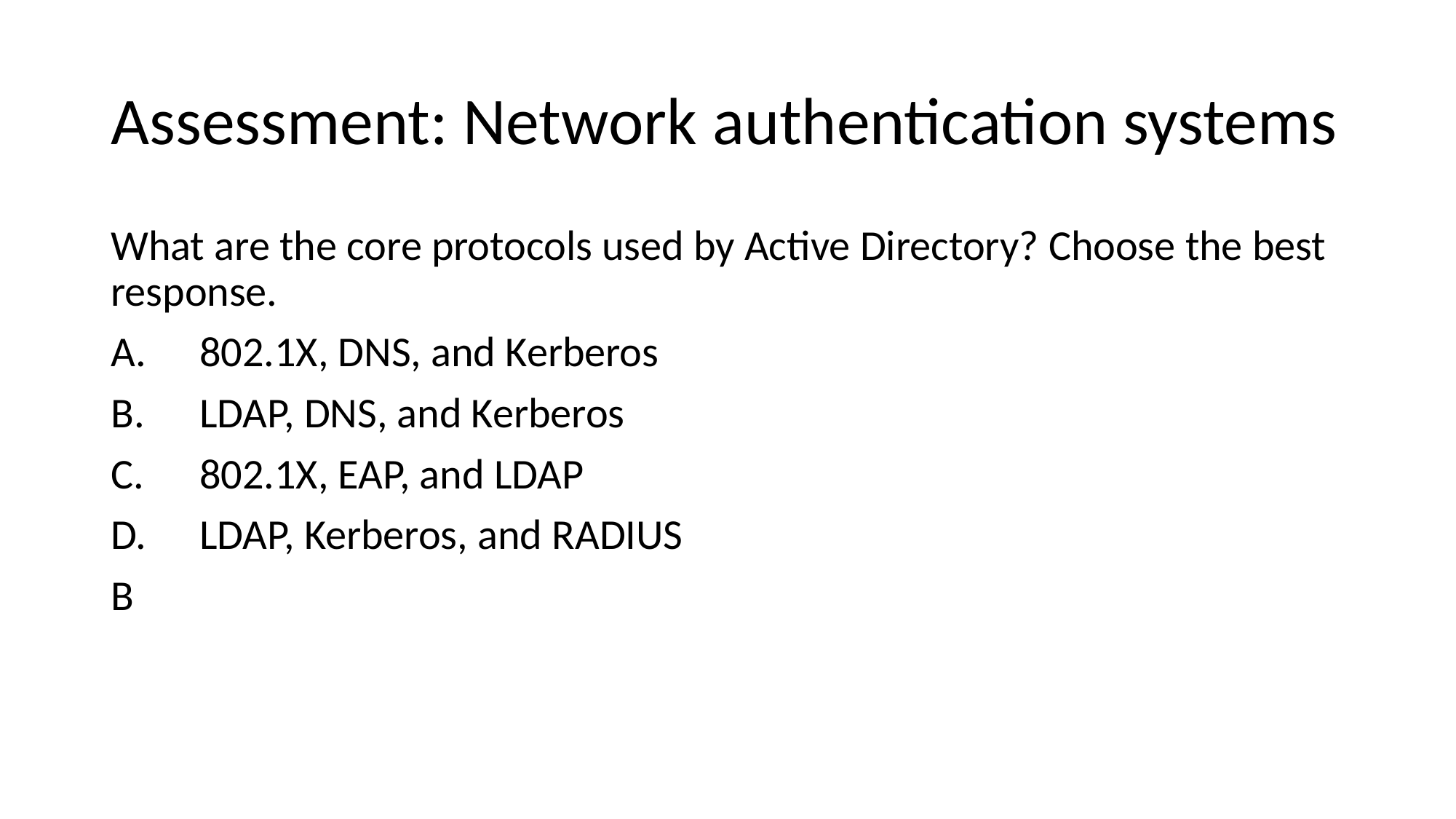

# Assessment: Network authentication systems
What are the core protocols used by Active Directory? Choose the best response.
802.1X, DNS, and Kerberos
LDAP, DNS, and Kerberos
802.1X, EAP, and LDAP
LDAP, Kerberos, and RADIUS
B